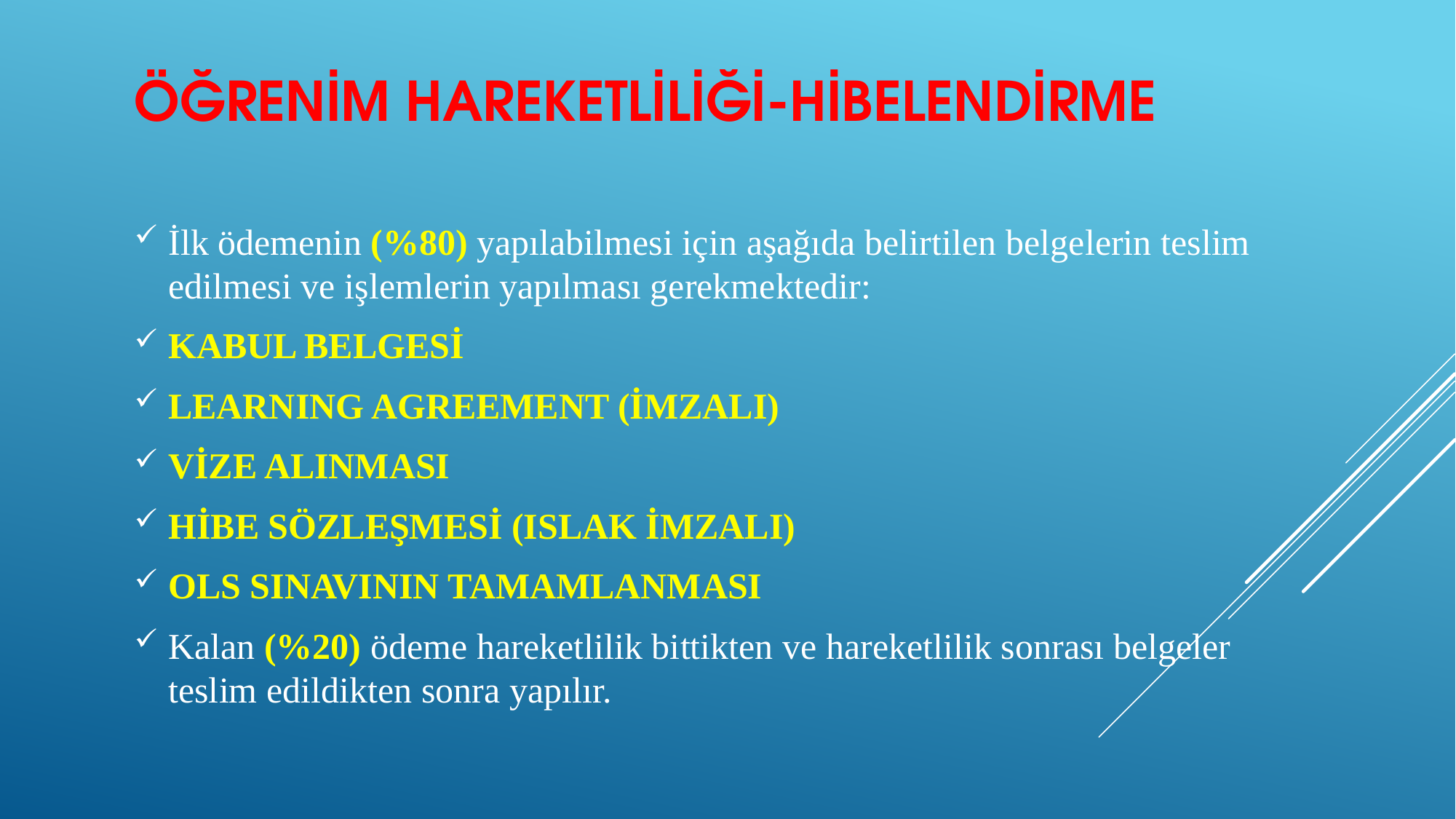

# Öğrenim Hareketliliği-Hibelendirme
İlk ödemenin (%80) yapılabilmesi için aşağıda belirtilen belgelerin teslim edilmesi ve işlemlerin yapılması gerekmektedir:
KABUL BELGESİ
LEARNING AGREEMENT (İMZALI)
VİZE ALINMASI
HİBE SÖZLEŞMESİ (ISLAK İMZALI)
OLS SINAVININ TAMAMLANMASI
Kalan (%20) ödeme hareketlilik bittikten ve hareketlilik sonrası belgeler teslim edildikten sonra yapılır.